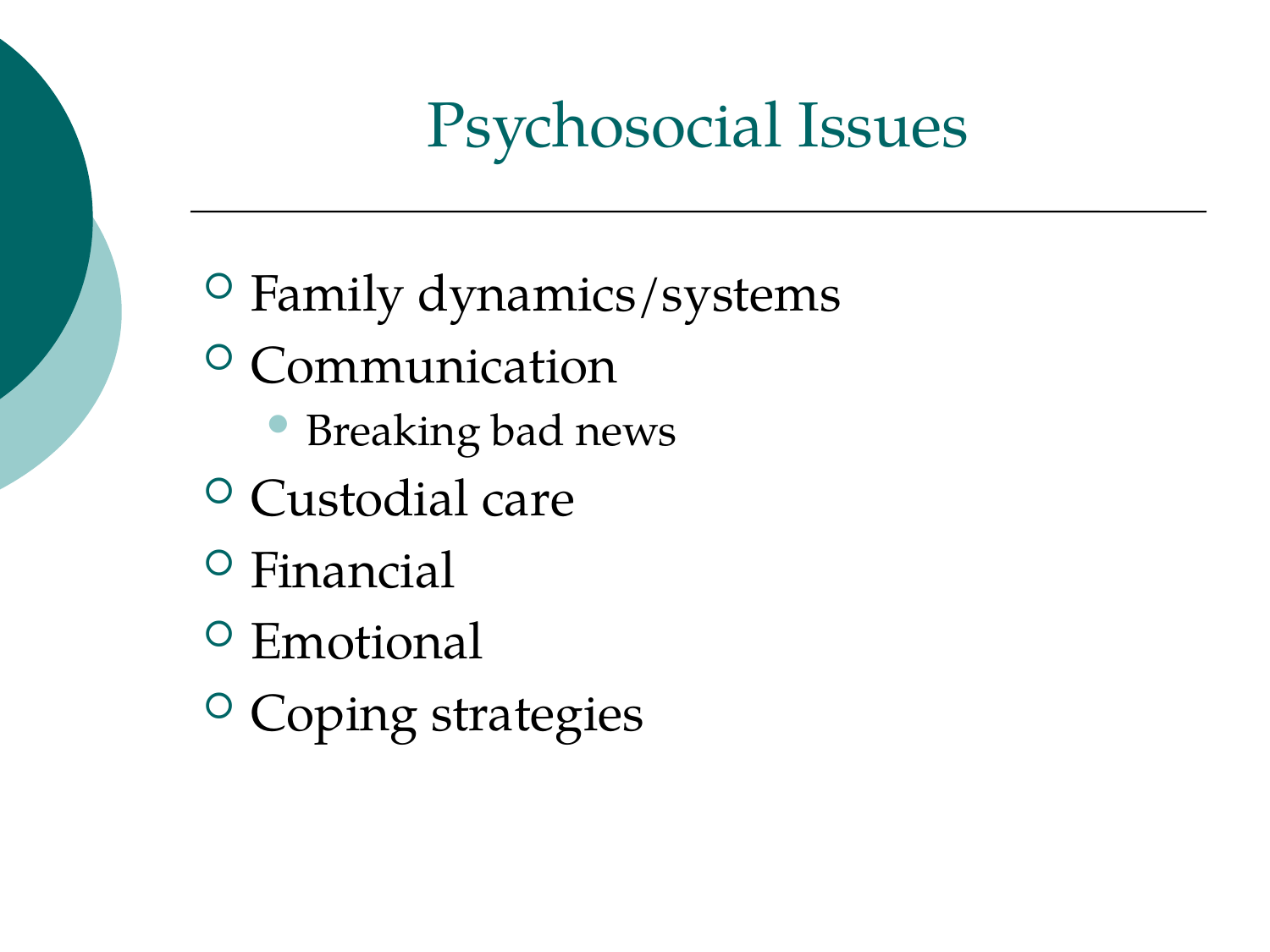

Psychosocial Issues
Family dynamics/systems
Communication
Breaking bad news
Custodial care
Financial
Emotional
Coping strategies